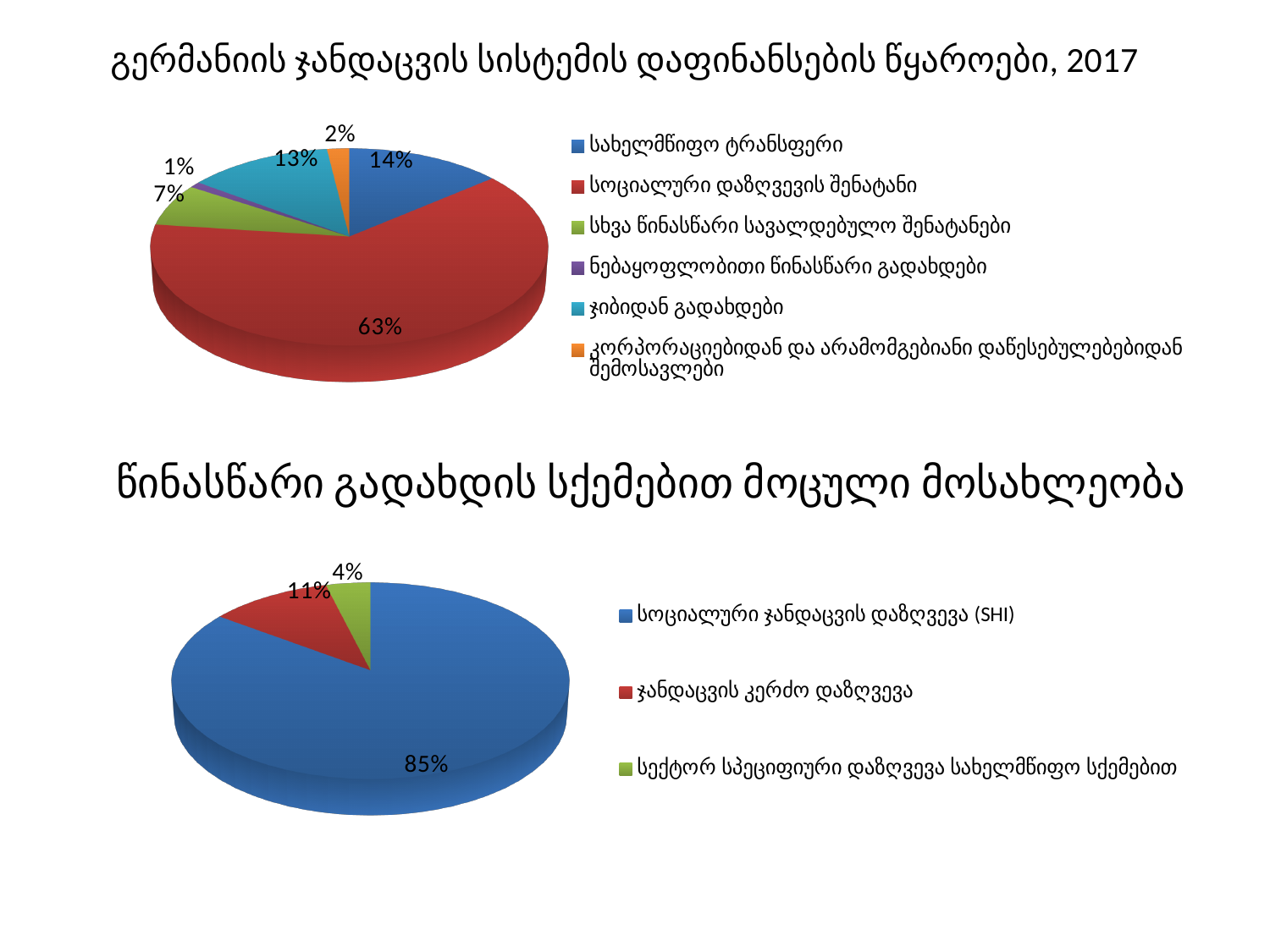

# გერმანიის ჯანდაცვის სისტემის დაფინანსების წყაროები, 2017

[unsupported chart]

წინასწარი გადახდის სქემებით მოცული მოსახლეობა

[unsupported chart]